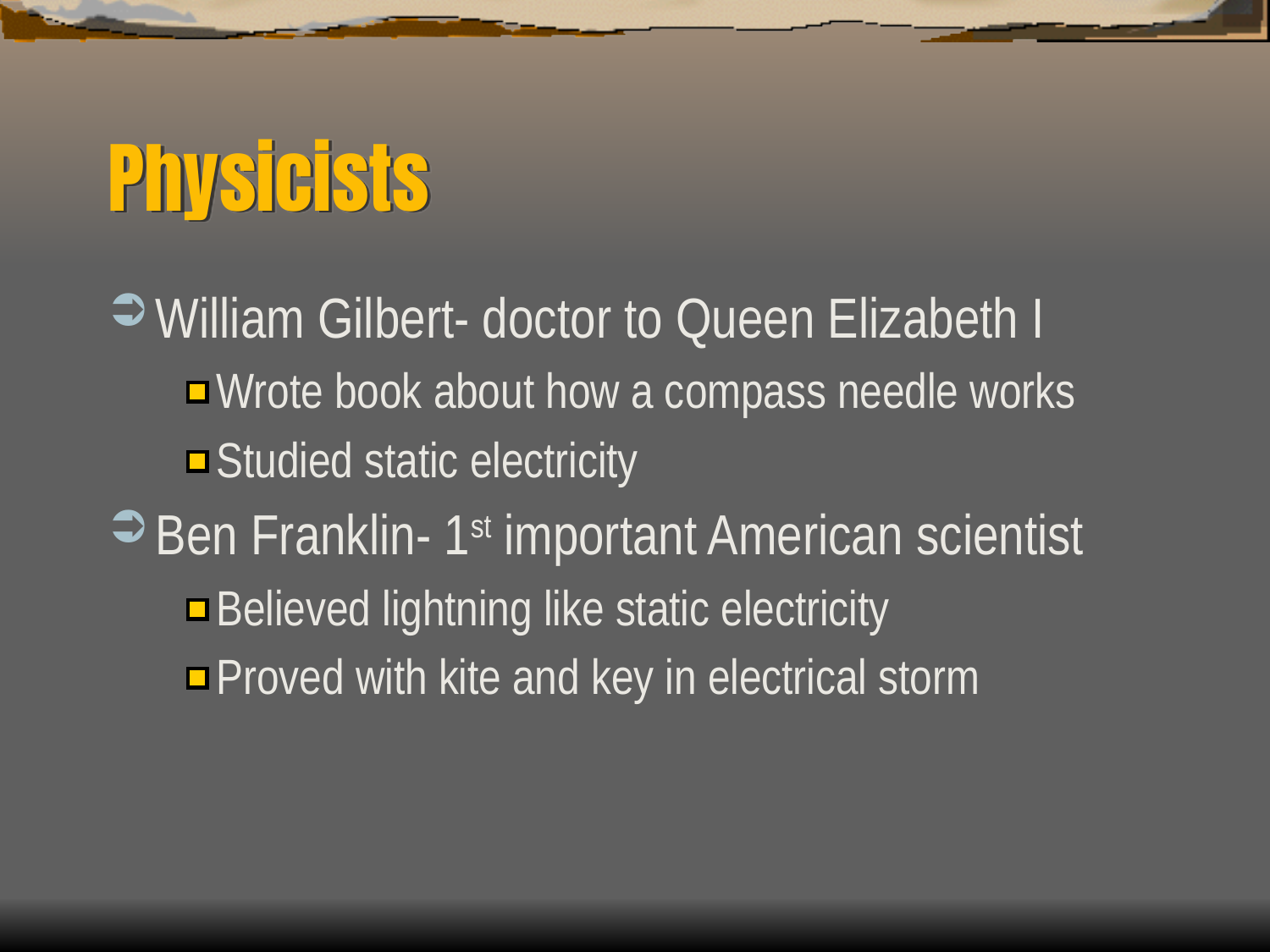

# Physicists
William Gilbert- doctor to Queen Elizabeth I
Wrote book about how a compass needle works
Studied static electricity
Ben Franklin- 1st important American scientist
Believed lightning like static electricity
Proved with kite and key in electrical storm